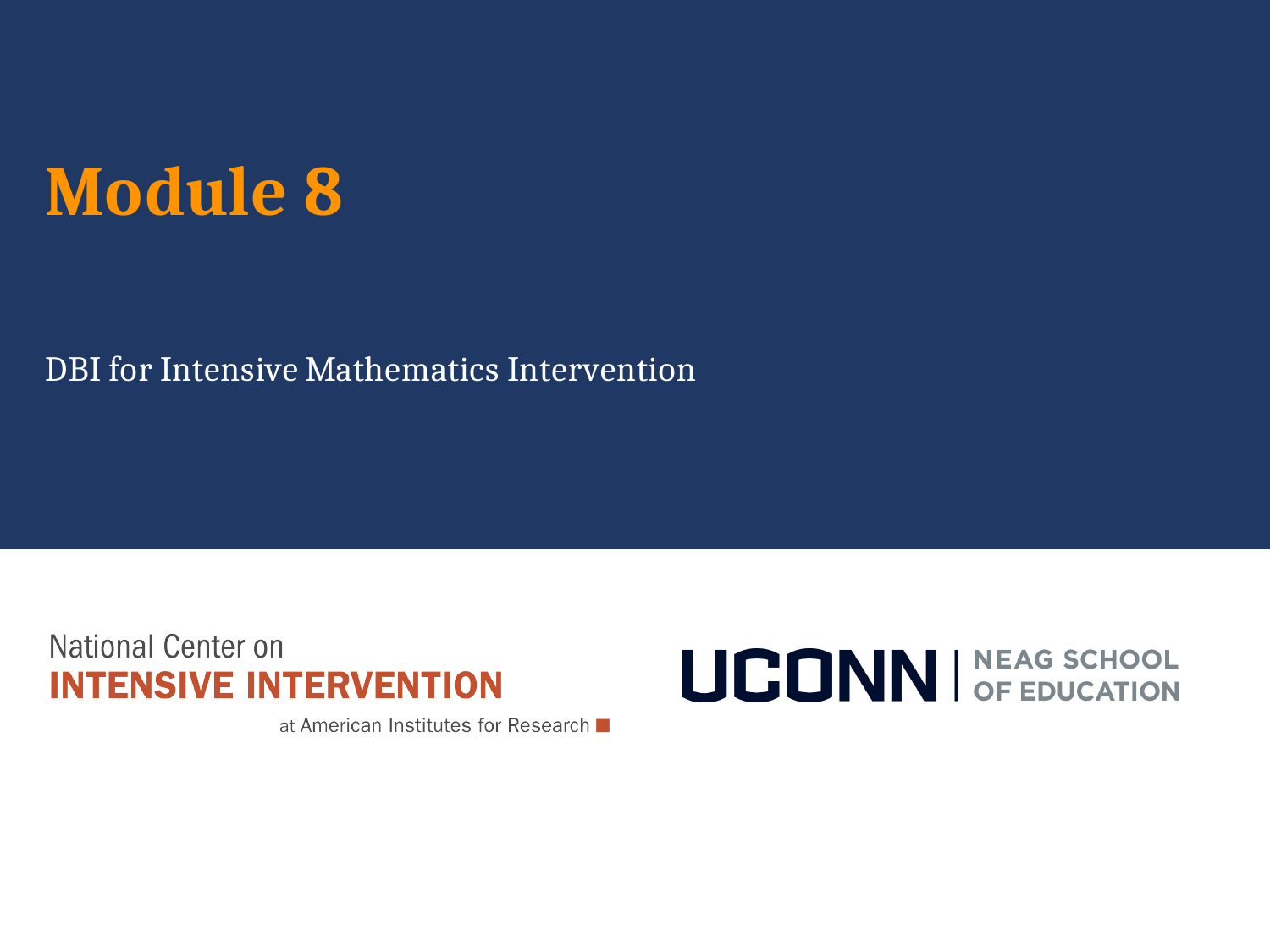

# Module 8
DBI for Intensive Mathematics Intervention